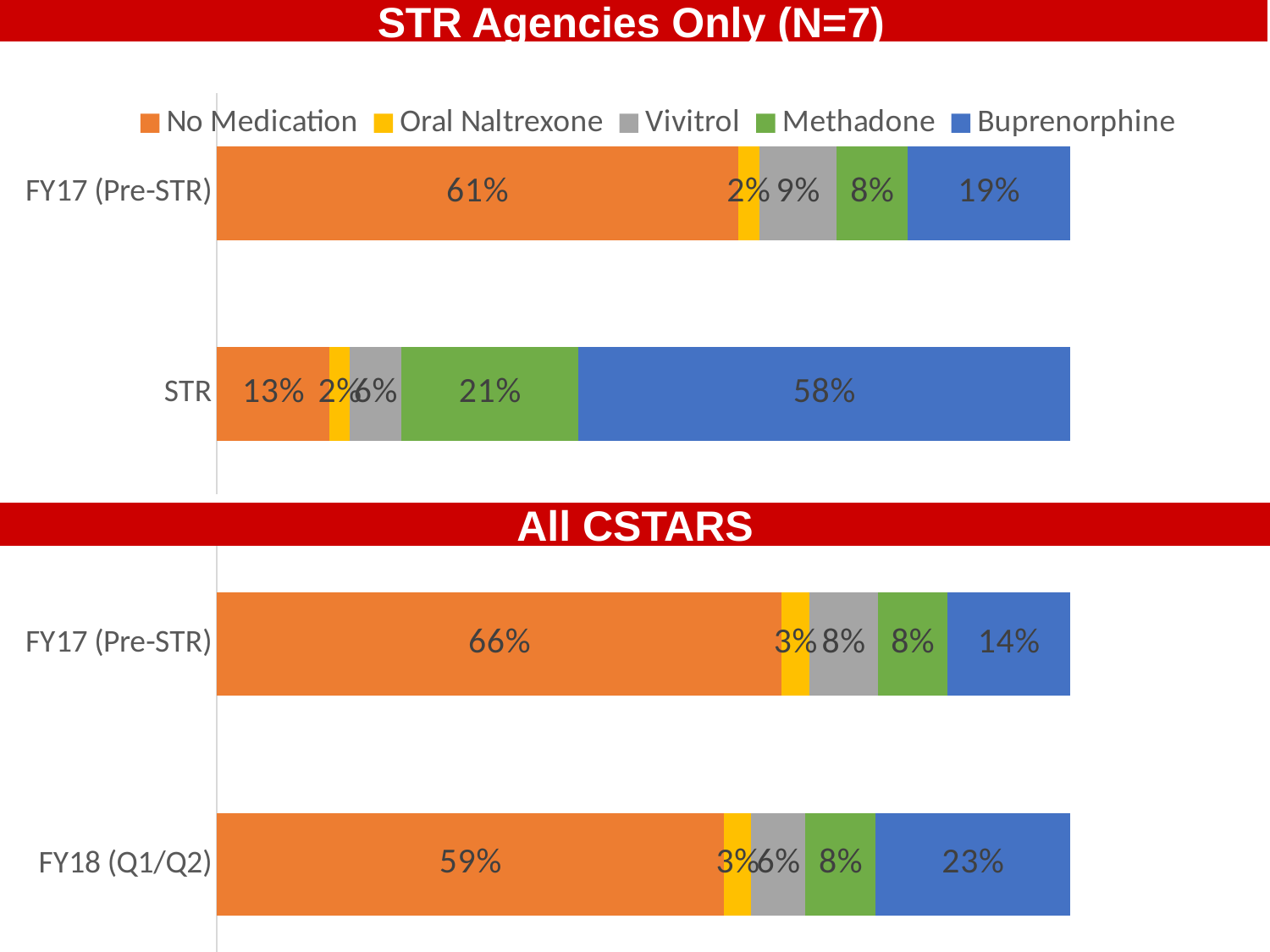

STR Agencies Only (N=7)

### Chart

| Category | No Medication | Oral Naltrexone | Vivitrol | Methadone | Buprenorphine |
|---|---|---|---|---|---|
| STR | 0.13205282112845138 | 0.024009603841536616 | 0.060024009603841535 | 0.20768307322929172 | 0.5762304921968787 |
| FY17 (Pre-STR) | 0.6106227106227107 | 0.024725274725274724 | 0.0912087912087912 | 0.0826007326007326 | 0.19084249084249083 |
All CSTARS

### Chart

| Category | No Medication | Oral Naltrexone | Vivitrol | Methadone | Buprenorphine |
|---|---|---|---|---|---|
| FY18 (Q1/Q2) | 0.5942581810881349 | 0.03212206384260189 | 0.06324031319012247 | 0.0825135514956836 | 0.22786589038345714 |
| FY17 (Pre-STR) | 0.662 | 0.032 | 0.081 | 0.081 | 0.144 |